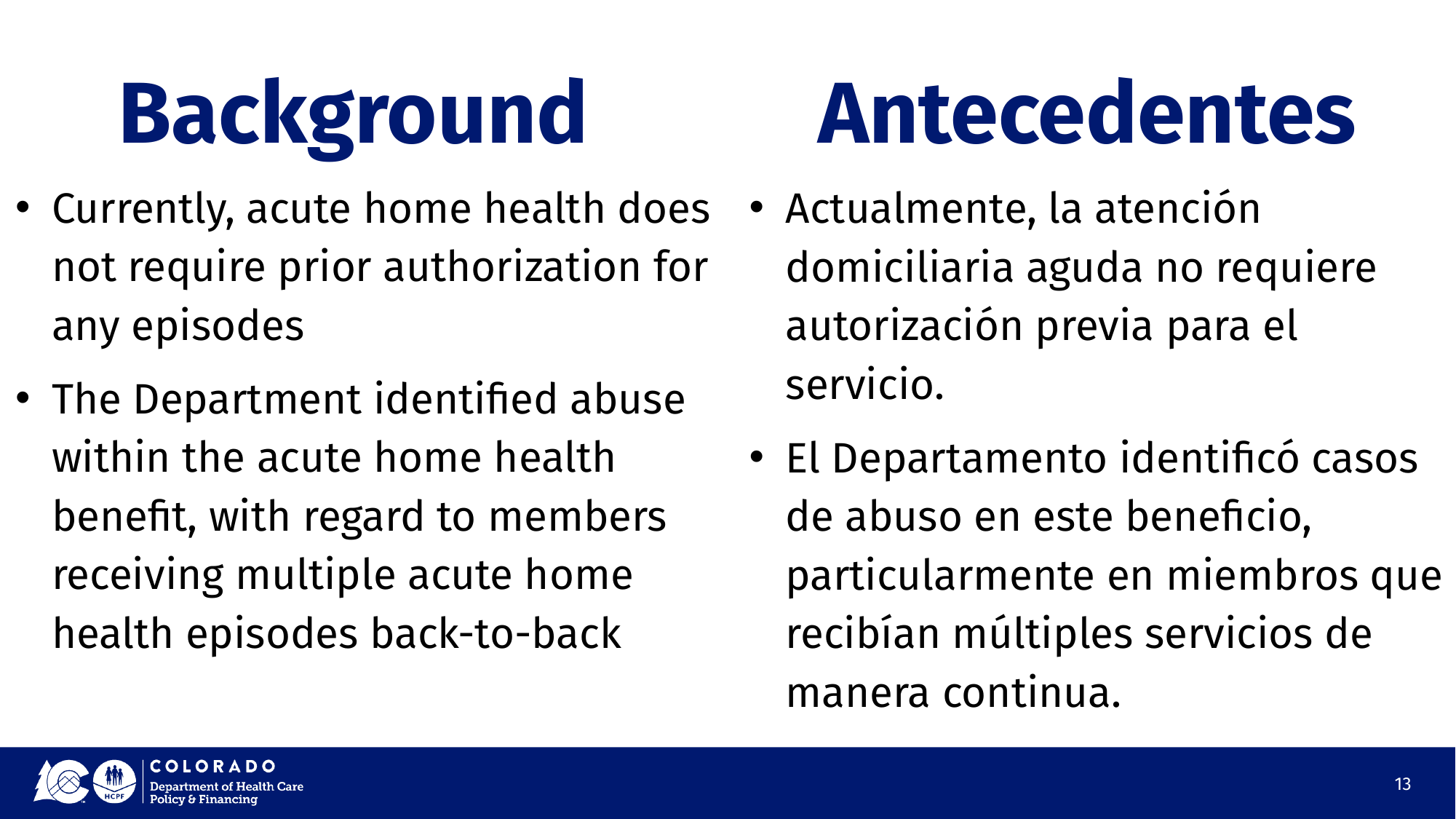

# Background
Antecedentes
Currently, acute home health does not require prior authorization for any episodes
The Department identified abuse within the acute home health benefit, with regard to members receiving multiple acute home health episodes back-to-back
Actualmente, la atención domiciliaria aguda no requiere autorización previa para el servicio.
El Departamento identificó casos de abuso en este beneficio, particularmente en miembros que recibían múltiples servicios de manera continua.
13